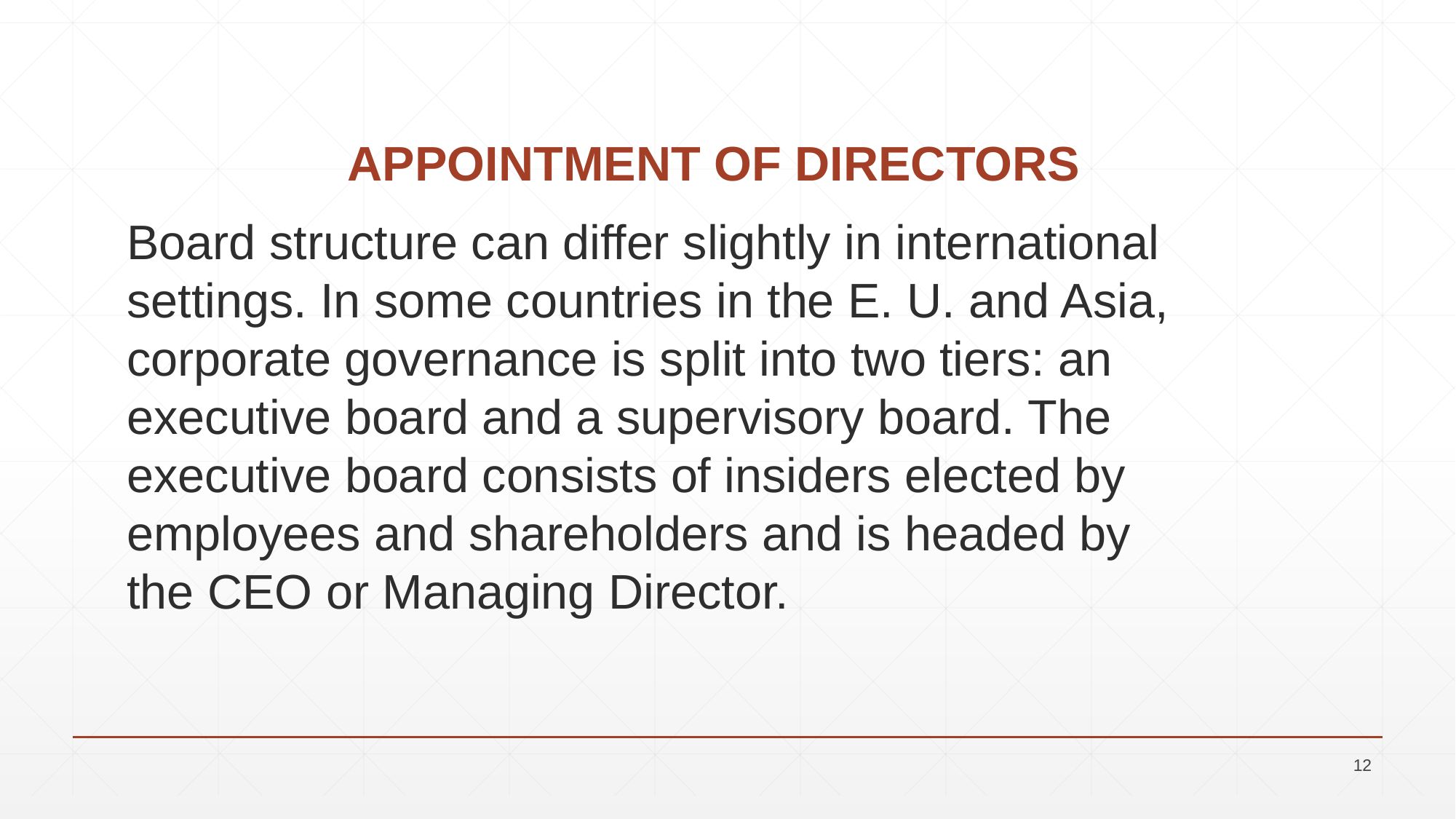

# APPOINTMENT OF DIRECTORS
Board structure can differ slightly in international settings. In some countries in the E. U. and Asia, corporate governance is split into two tiers: an executive board and a supervisory board. The executive board consists of insiders elected by employees and shareholders and is headed by the CEO or Managing Director.

12